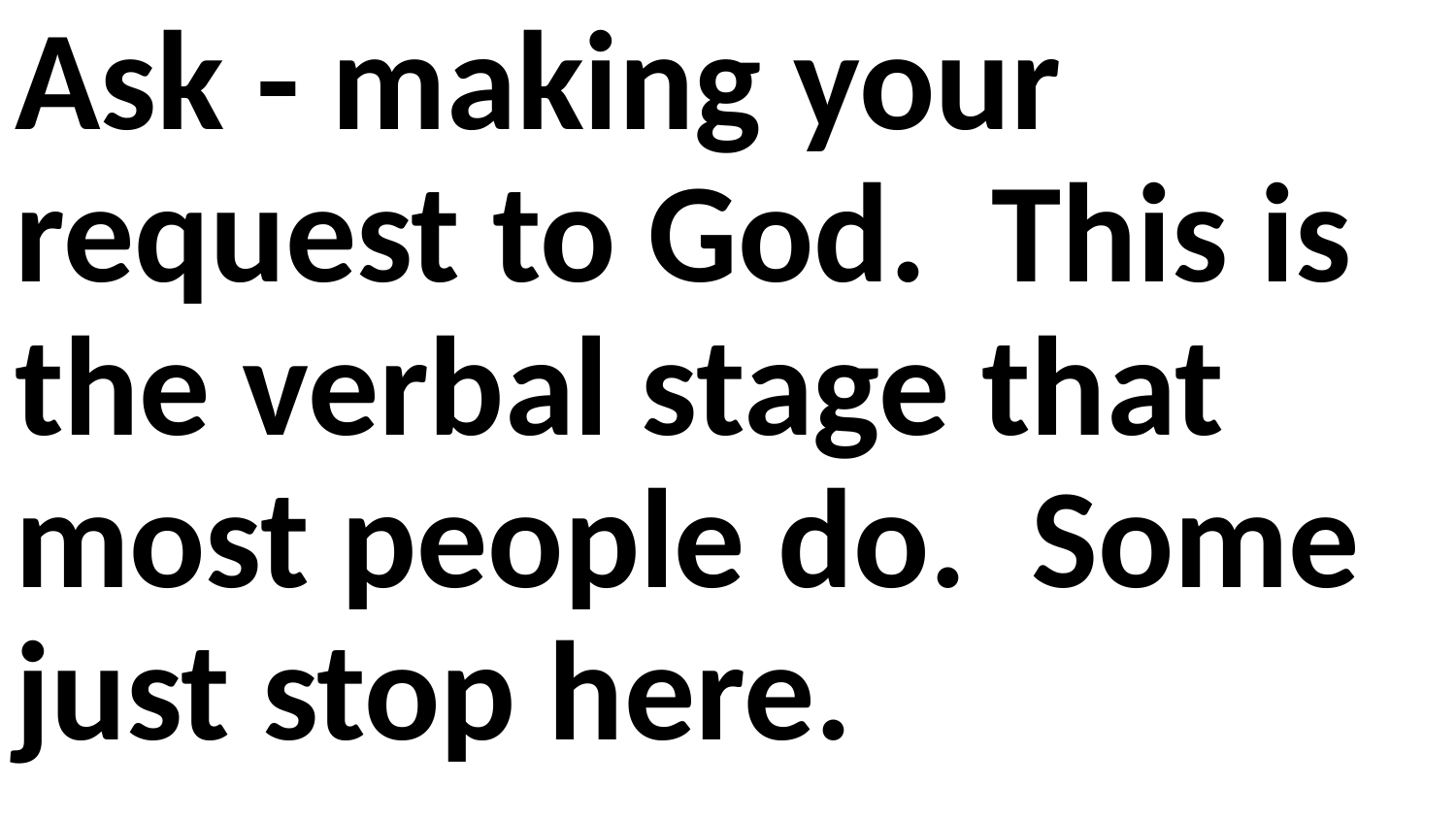

Ask - making your request to God.  This is the verbal stage that most people do.  Some just stop here.